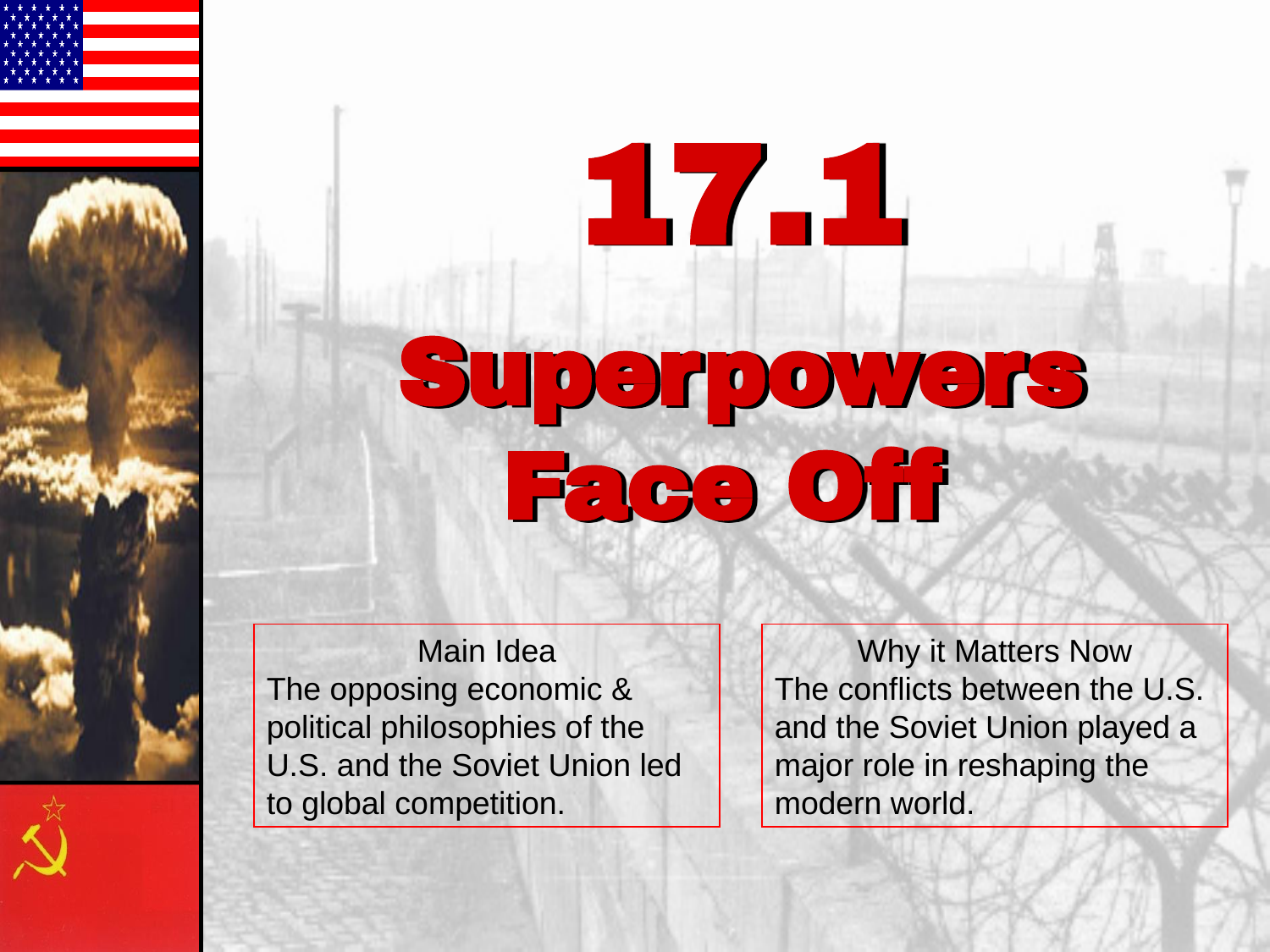

17.1
Superpowers Face Off
Main Idea
The opposing economic & political philosophies of the U.S. and the Soviet Union led to global competition.
Why it Matters Now
The conflicts between the U.S. and the Soviet Union played a major role in reshaping the modern world.